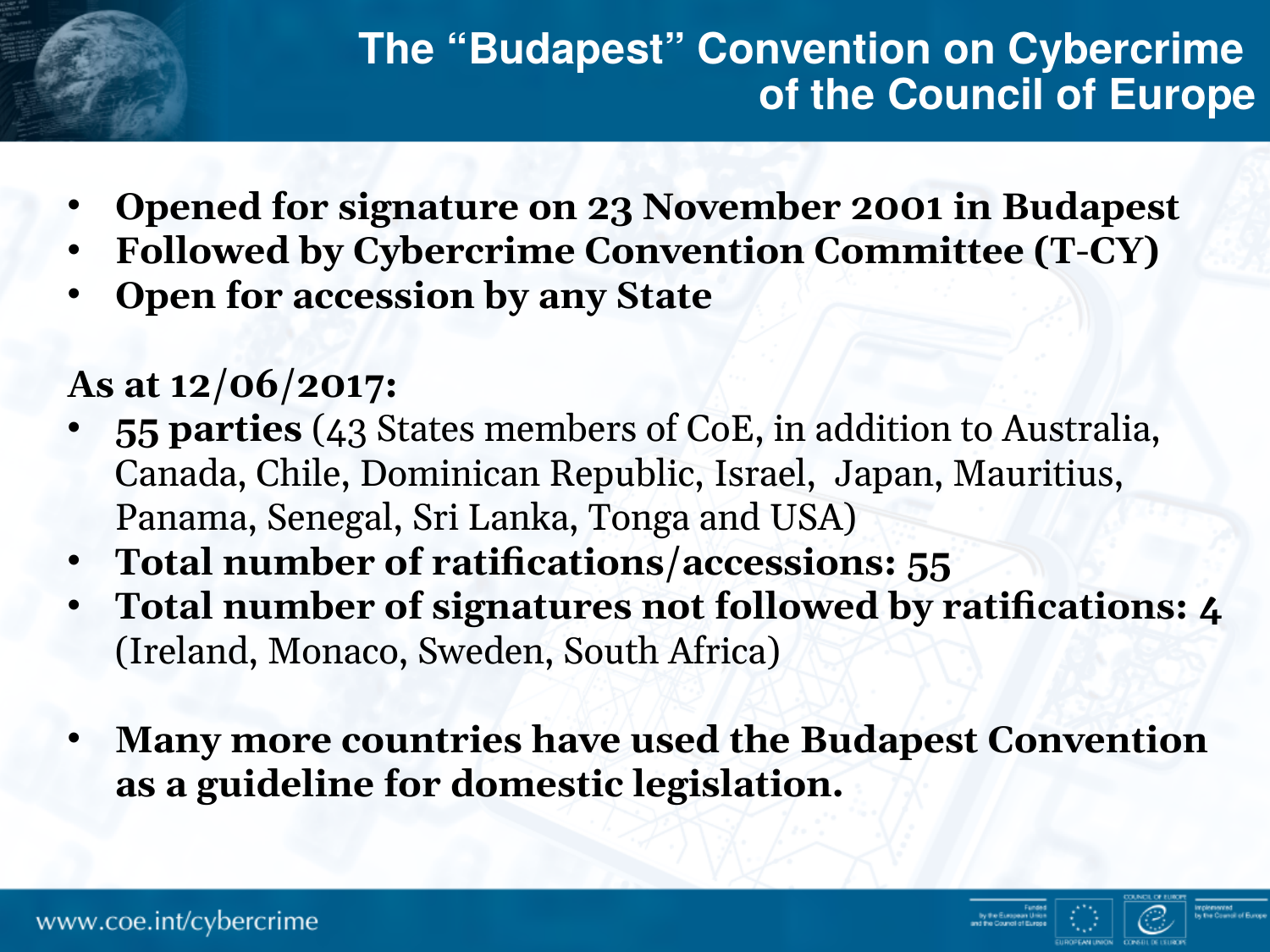

# The “Budapest” Convention on Cybercrime of the Council of Europe
Opened for signature on 23 November 2001 in Budapest
Followed by Cybercrime Convention Committee (T-CY)
Open for accession by any State

As at 12/06/2017:
55 parties (43 States members of CoE, in addition to Australia, Canada, Chile, Dominican Republic, Israel,  Japan, Mauritius, Panama, Senegal, Sri Lanka, Tonga and USA)
Total number of ratifications/accessions: 55
Total number of signatures not followed by ratifications: 4 (Ireland, Monaco, Sweden, South Africa)

Many more countries have used the Budapest Convention as a guideline for domestic legislation.